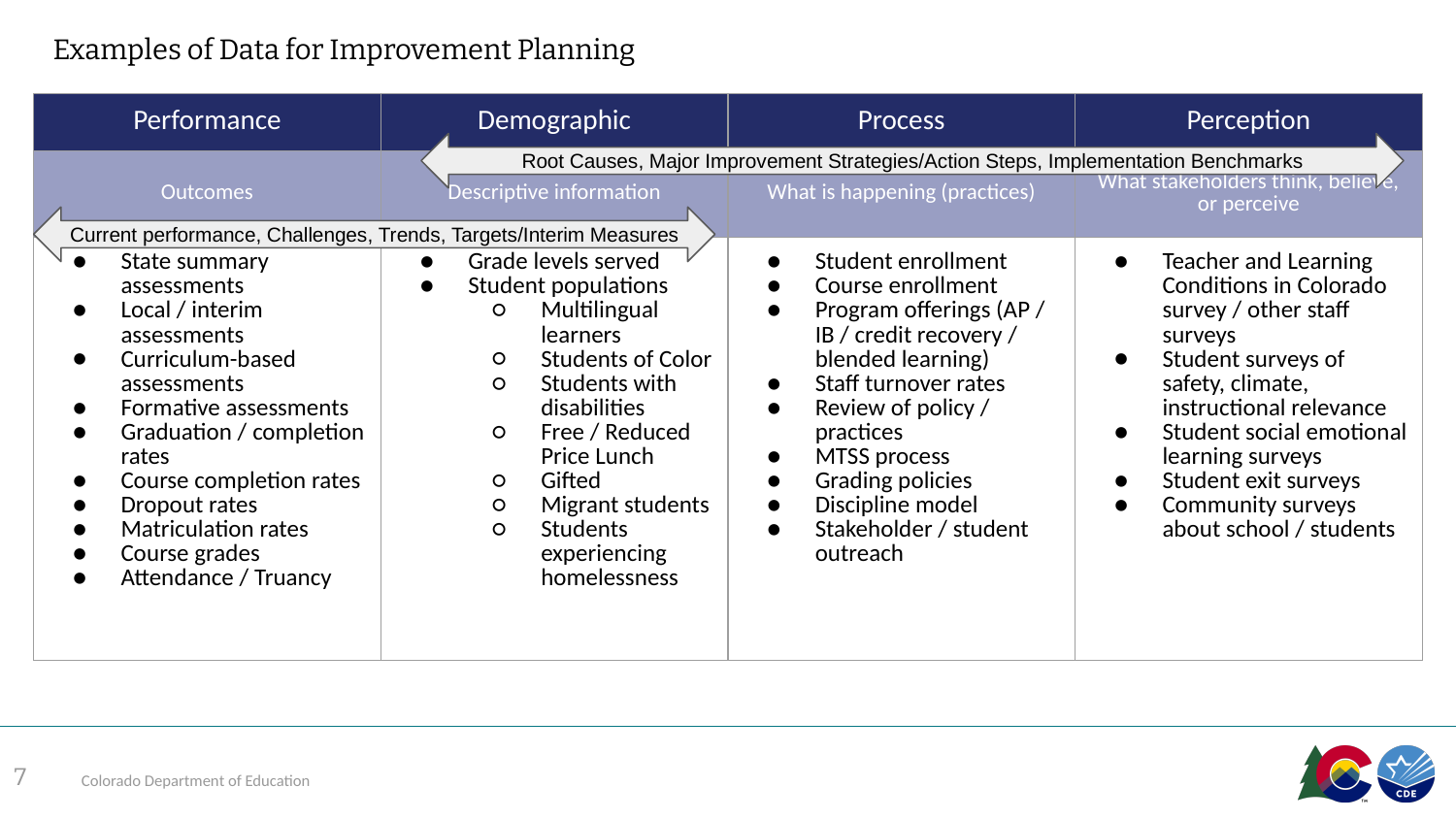

Examples of Data for Improvement Planning
| Performance | Demographic | Process | Perception |
| --- | --- | --- | --- |
| Outcomes | Descriptive information | What is happening (practices) | What stakeholders think, believe, or perceive |
| State summary assessments Local / interim assessments Curriculum-based assessments Formative assessments Graduation / completion rates Course completion rates Dropout rates Matriculation rates Course grades Attendance / Truancy | Grade levels served Student populations Multilingual learners Students of Color Students with disabilities Free / Reduced Price Lunch Gifted Migrant students Students experiencing homelessness | Student enrollment Course enrollment Program offerings (AP / IB / credit recovery / blended learning) Staff turnover rates Review of policy / practices MTSS process Grading policies Discipline model Stakeholder / student outreach | Teacher and Learning Conditions in Colorado survey / other staff surveys Student surveys of safety, climate, instructional relevance Student social emotional learning surveys Student exit surveys Community surveys about school / students |
Root Causes, Major Improvement Strategies/Action Steps, Implementation Benchmarks
Current performance, Challenges, Trends, Targets/Interim Measures
7